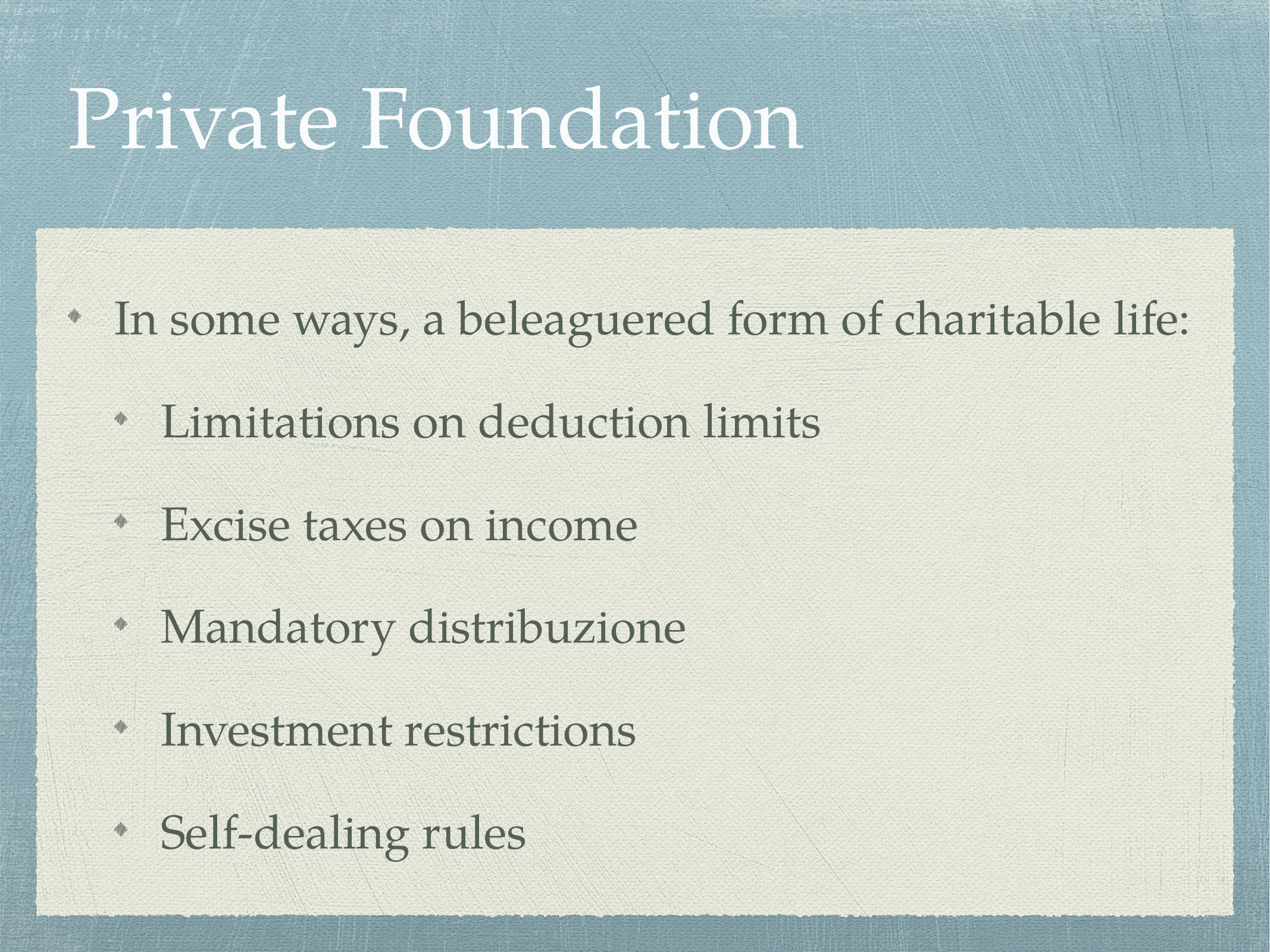

# Private Foundation
In some ways, a beleaguered form of charitable life:
Limitations on deduction limits
Excise taxes on income
Mandatory distribuzione
Investment restrictions
Self-dealing rules